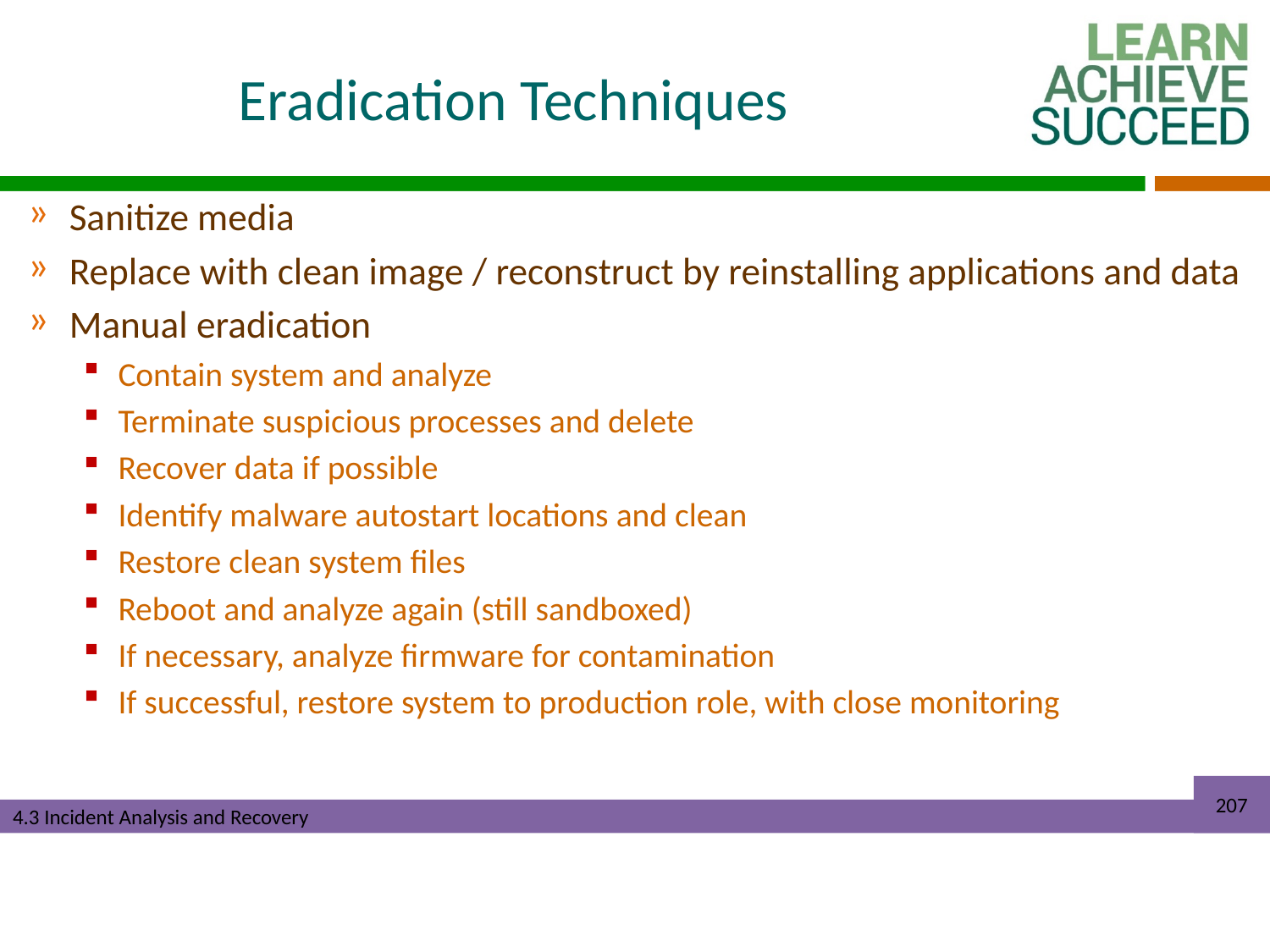

# Eradication Techniques
Sanitize media
Replace with clean image / reconstruct by reinstalling applications and data
Manual eradication
Contain system and analyze
Terminate suspicious processes and delete
Recover data if possible
Identify malware autostart locations and clean
Restore clean system files
Reboot and analyze again (still sandboxed)
If necessary, analyze firmware for contamination
If successful, restore system to production role, with close monitoring
207
4.3 Incident Analysis and Recovery